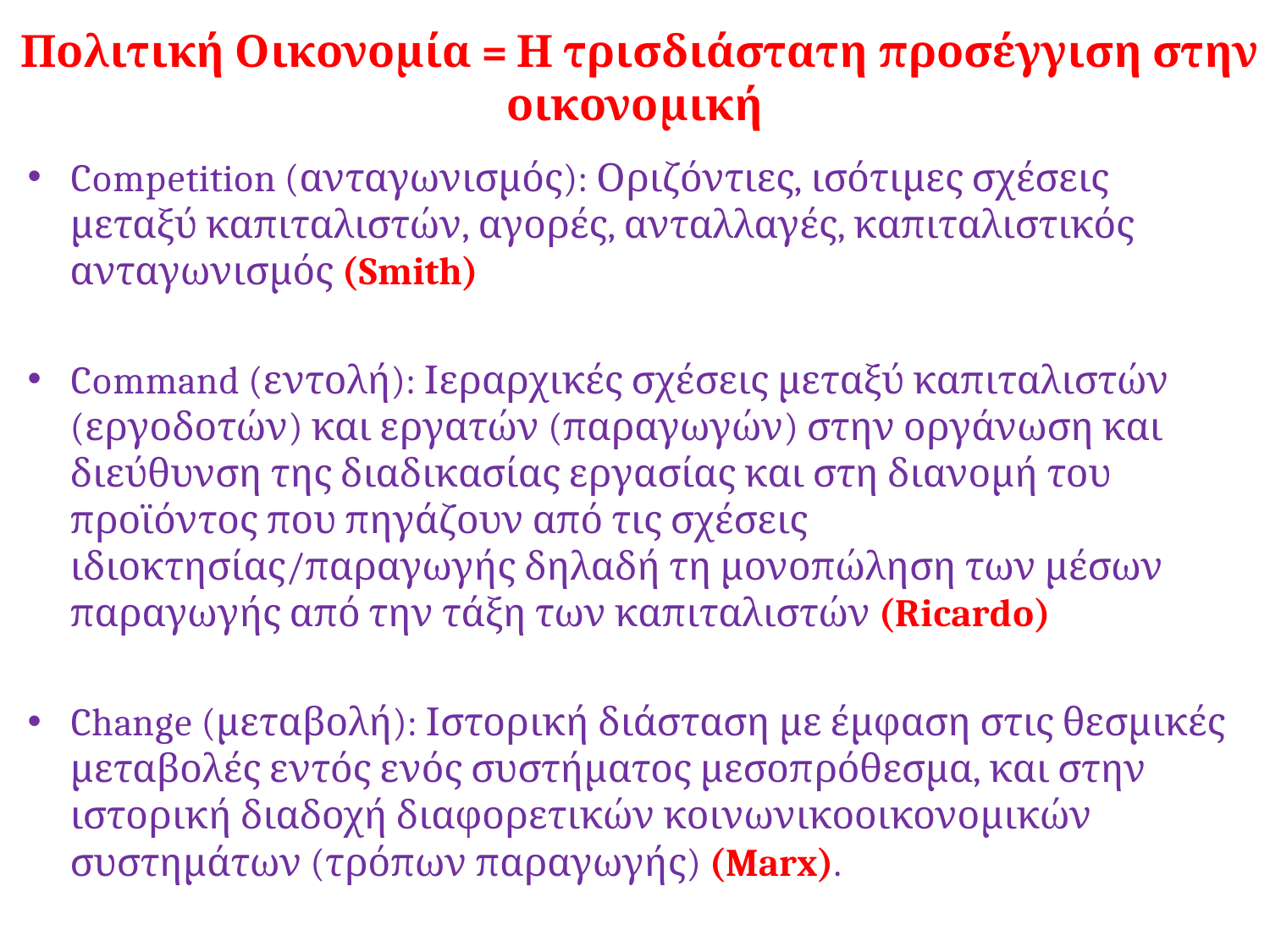

# Πολιτική Οικονομία = Η τρισδιάστατη προσέγγιση στην οικονομική
Competition (ανταγωνισμός): Οριζόντιες, ισότιμες σχέσεις μεταξύ καπιταλιστών, αγορές, ανταλλαγές, καπιταλιστικός ανταγωνισμός (Smith)

Command (εντολή): Ιεραρχικές σχέσεις μεταξύ καπιταλιστών (εργοδοτών) και εργατών (παραγωγών) στην οργάνωση και διεύθυνση της διαδικασίας εργασίας και στη διανομή του προϊόντος που πηγάζουν από τις σχέσεις ιδιοκτησίας/παραγωγής δηλαδή τη μονοπώληση των μέσων παραγωγής από την τάξη των καπιταλιστών (Ricardo)

Change (μεταβολή): Ιστορική διάσταση με έμφαση στις θεσμικές μεταβολές εντός ενός συστήματος μεσοπρόθεσμα, και στην ιστορική διαδοχή διαφορετικών κοινωνικοοικονομικών συστημάτων (τρόπων παραγωγής) (Marx).